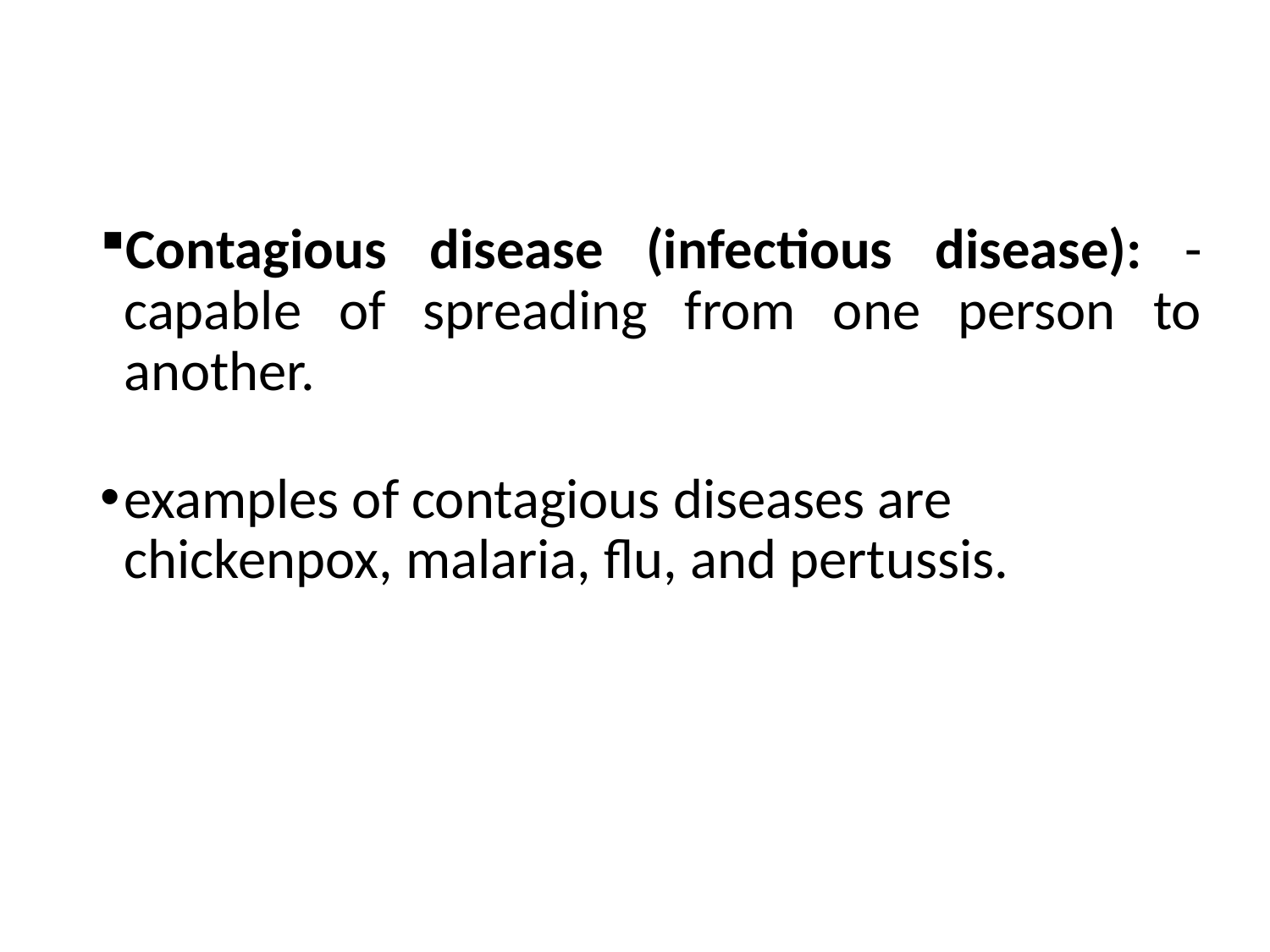

Contagious disease (infectious disease): - capable of spreading from one person to another.

examples of contagious diseases are chickenpox, malaria, flu, and pertussis.